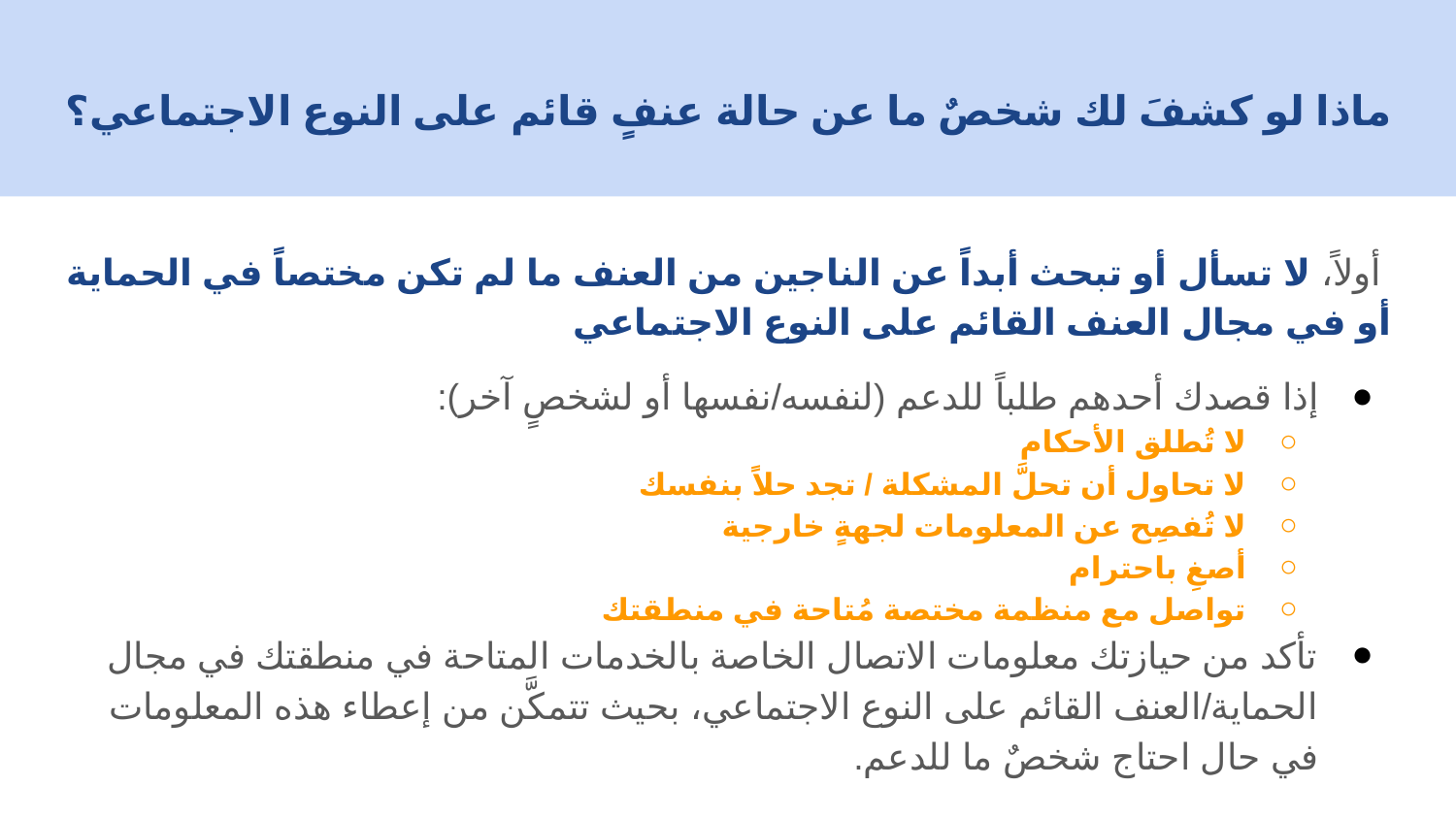

# ماذا لو كشفَ لك شخصٌ ما عن حالة عنفٍ قائم على النوع الاجتماعي؟
 أولاً، لا تسأل أو تبحث أبداً عن الناجين من العنف ما لم تكن مختصاً في الحماية أو في مجال العنف القائم على النوع الاجتماعي
إذا قصدك أحدهم طلباً للدعم (لنفسه/نفسها أو لشخصٍ آخر):
لا تُطلق الأحكام
لا تحاول أن تحلَّ المشكلة / تجد حلاً بنفسك
لا تُفصِح عن المعلومات لجهةٍ خارجية
أصغِ باحترام
تواصل مع منظمة مختصة مُتاحة في منطقتك
تأكد من حيازتك معلومات الاتصال الخاصة بالخدمات المتاحة في منطقتك في مجال الحماية/العنف القائم على النوع الاجتماعي، بحيث تتمكَّن من إعطاء هذه المعلومات في حال احتاج شخصٌ ما للدعم.